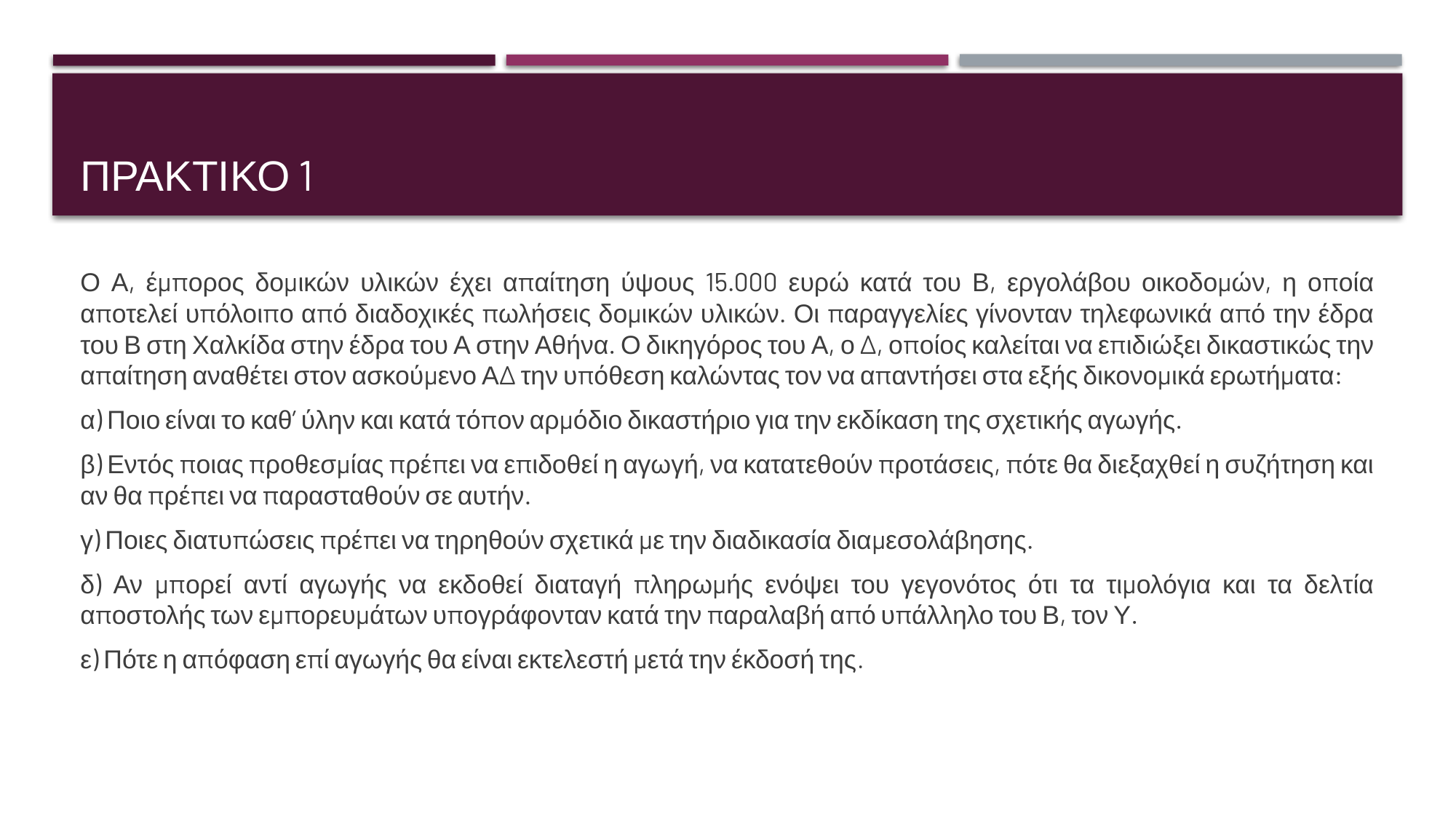

# ΠΡΑΚΤΙΚΟ 1
Ο Α, έμπορος δομικών υλικών έχει απαίτηση ύψους 15.000 ευρώ κατά του Β, εργολάβου οικοδομών, η οποία αποτελεί υπόλοιπο από διαδοχικές πωλήσεις δομικών υλικών. Οι παραγγελίες γίνονταν τηλεφωνικά από την έδρα του Β στη Χαλκίδα στην έδρα του Α στην Αθήνα. Ο δικηγόρος του Α, ο Δ, οποίος καλείται να επιδιώξει δικαστικώς την απαίτηση αναθέτει στον ασκούμενο ΑΔ την υπόθεση καλώντας τον να απαντήσει στα εξής δικονομικά ερωτήματα:
α) Ποιο είναι το καθ’ ύλην και κατά τόπον αρμόδιο δικαστήριο για την εκδίκαση της σχετικής αγωγής.
β) Εντός ποιας προθεσμίας πρέπει να επιδοθεί η αγωγή, να κατατεθούν προτάσεις, πότε θα διεξαχθεί η συζήτηση και αν θα πρέπει να παρασταθούν σε αυτήν.
γ) Ποιες διατυπώσεις πρέπει να τηρηθούν σχετικά με την διαδικασία διαμεσολάβησης.
δ) Αν μπορεί αντί αγωγής να εκδοθεί διαταγή πληρωμής ενόψει του γεγονότος ότι τα τιμολόγια και τα δελτία αποστολής των εμπορευμάτων υπογράφονταν κατά την παραλαβή από υπάλληλο του Β, τον Υ.
ε) Πότε η απόφαση επί αγωγής θα είναι εκτελεστή μετά την έκδοσή της.